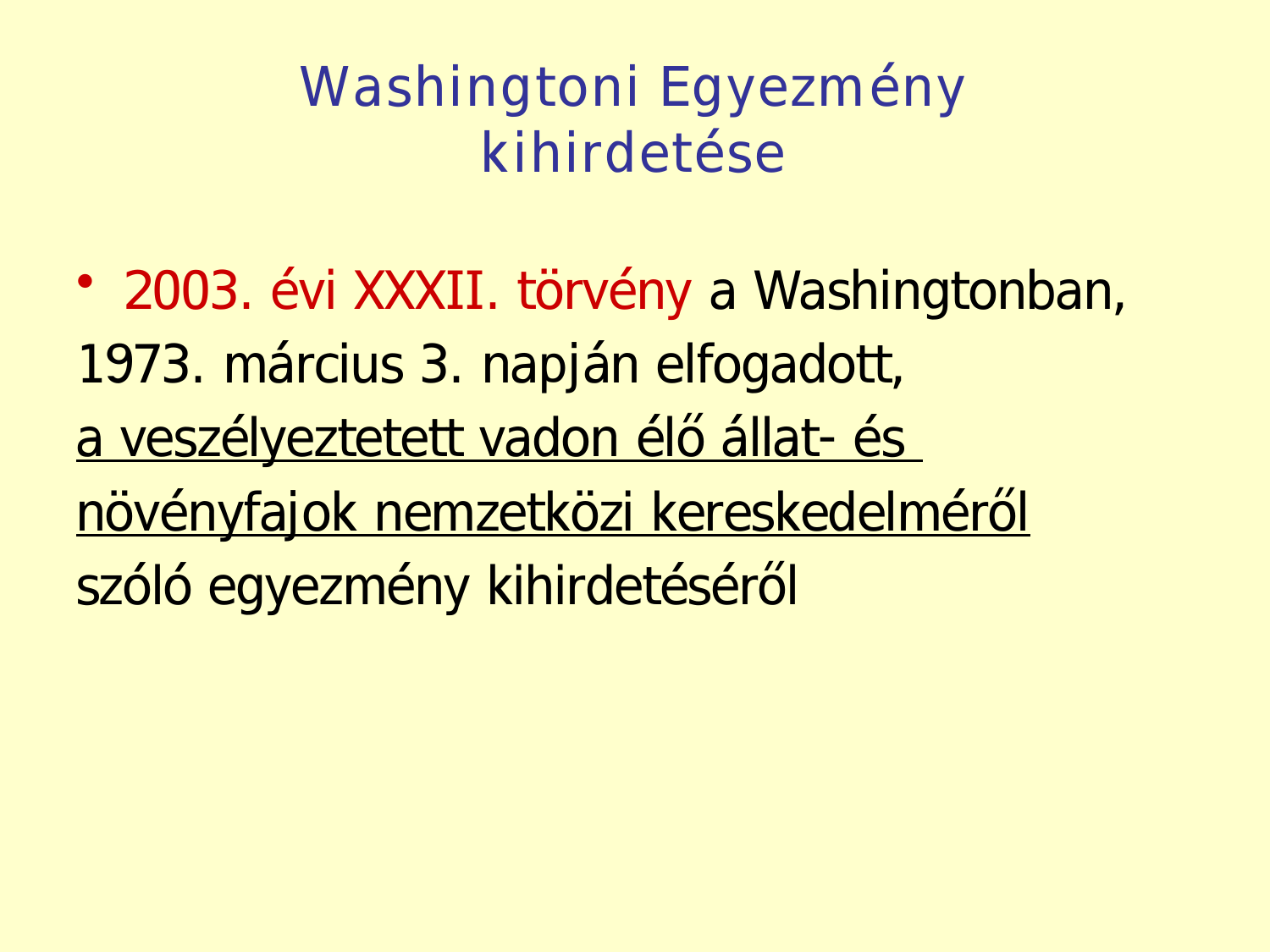

# Washingtoni Egyezmény kihirdetése

2003. évi XXXII. törvény a Washingtonban,
1973. március 3. napján elfogadott,
a veszélyeztetett vadon élő állat- és
növényfajok nemzetközi kereskedelméről
szóló egyezmény kihirdetéséről